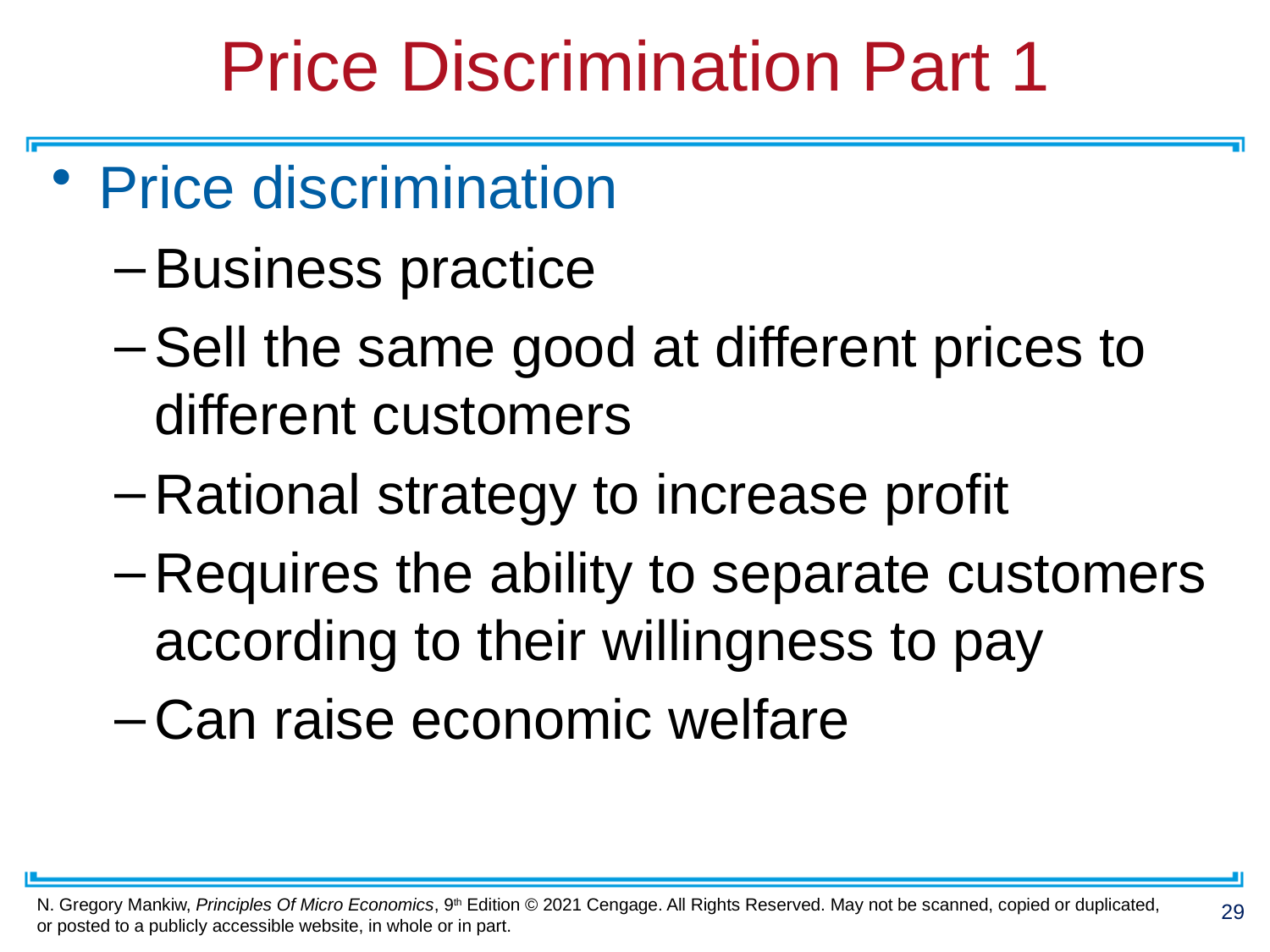

# Price Discrimination Part 1
Price discrimination
Business practice
Sell the same good at different prices to different customers
Rational strategy to increase profit
Requires the ability to separate customers according to their willingness to pay
Can raise economic welfare
29